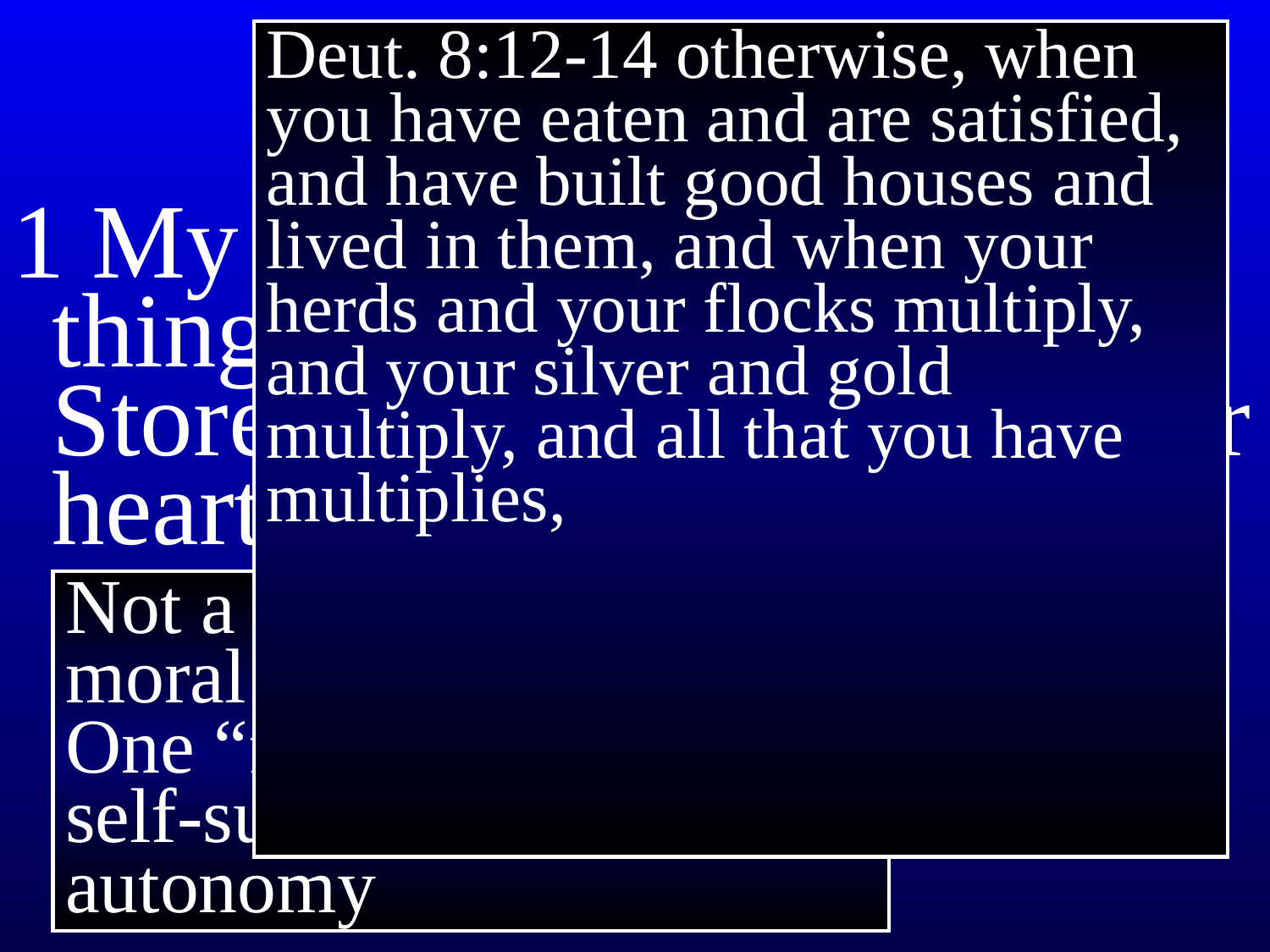

Proverbs 3
Deut. 8:12-14 otherwise, when you have eaten and are satisfied, and have built good houses and lived in them, and when your herds and your flocks multiply, and your silver and gold multiply, and all that you have multiplies,
1 My child, never forget the things I have taught you. Store my commands in your heart.
Not a mental lapse, but a moral lapse
One “forgets” because of self-sufficiency and autonomy